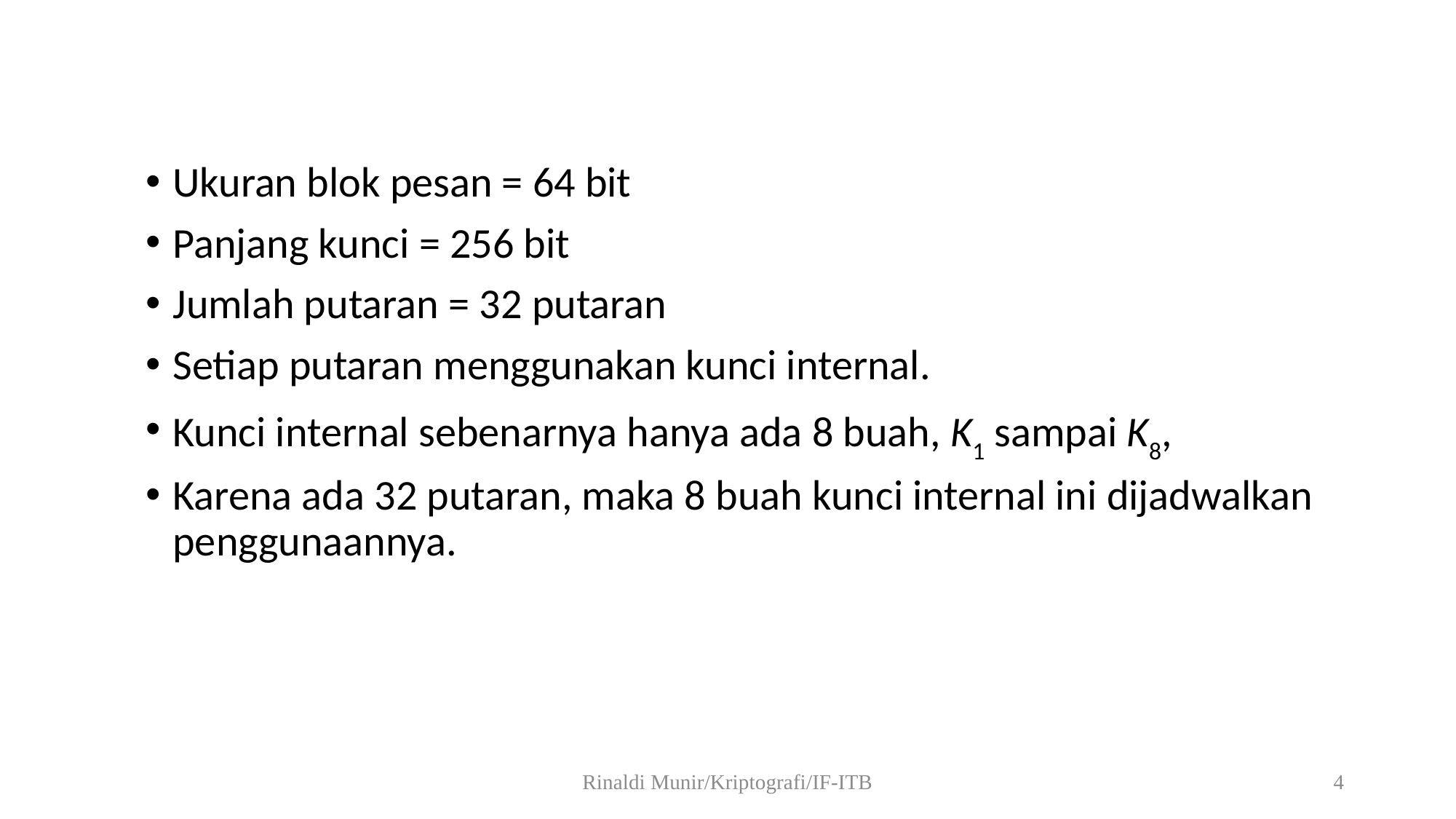

Ukuran blok pesan = 64 bit
Panjang kunci = 256 bit
Jumlah putaran = 32 putaran
Setiap putaran menggunakan kunci internal.
Kunci internal sebenarnya hanya ada 8 buah, K1 sampai K8,
Karena ada 32 putaran, maka 8 buah kunci internal ini dijadwalkan penggunaannya.
Rinaldi Munir/Kriptografi/IF-ITB
4